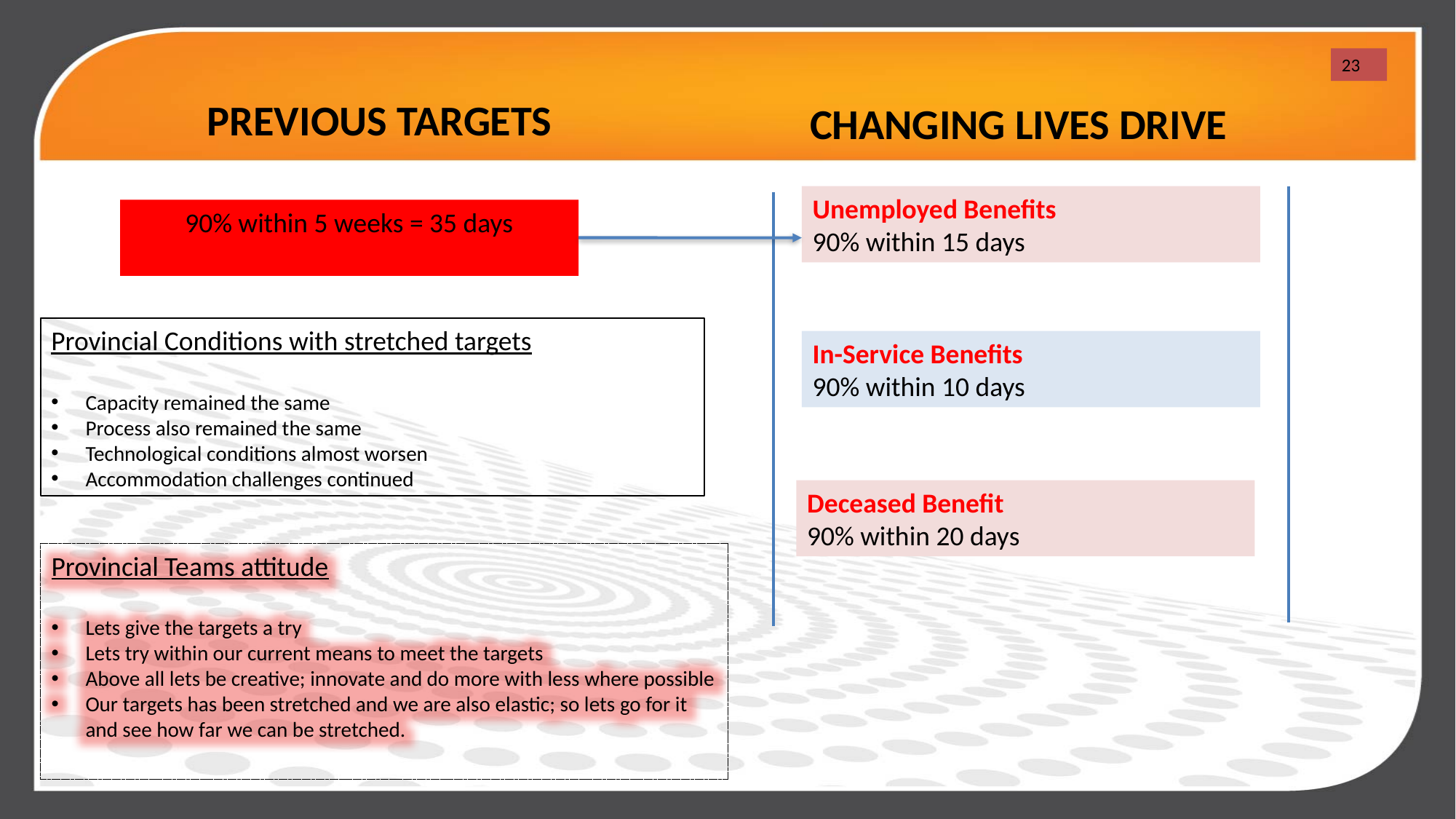

23
PREVIOUS TARGETS
CHANGING LIVES DRIVE
Unemployed Benefits
90% within 15 days
90% within 5 weeks = 35 days

Provincial Conditions with stretched targets

Capacity remained the same
Process also remained the same
Technological conditions almost worsen
Accommodation challenges continued
In-Service Benefits
90% within 10 days
Deceased Benefit
90% within 20 days
Provincial Teams attitude

Lets give the targets a try
Lets try within our current means to meet the targets
Above all lets be creative; innovate and do more with less where possible
Our targets has been stretched and we are also elastic; so lets go for it and see how far we can be stretched.